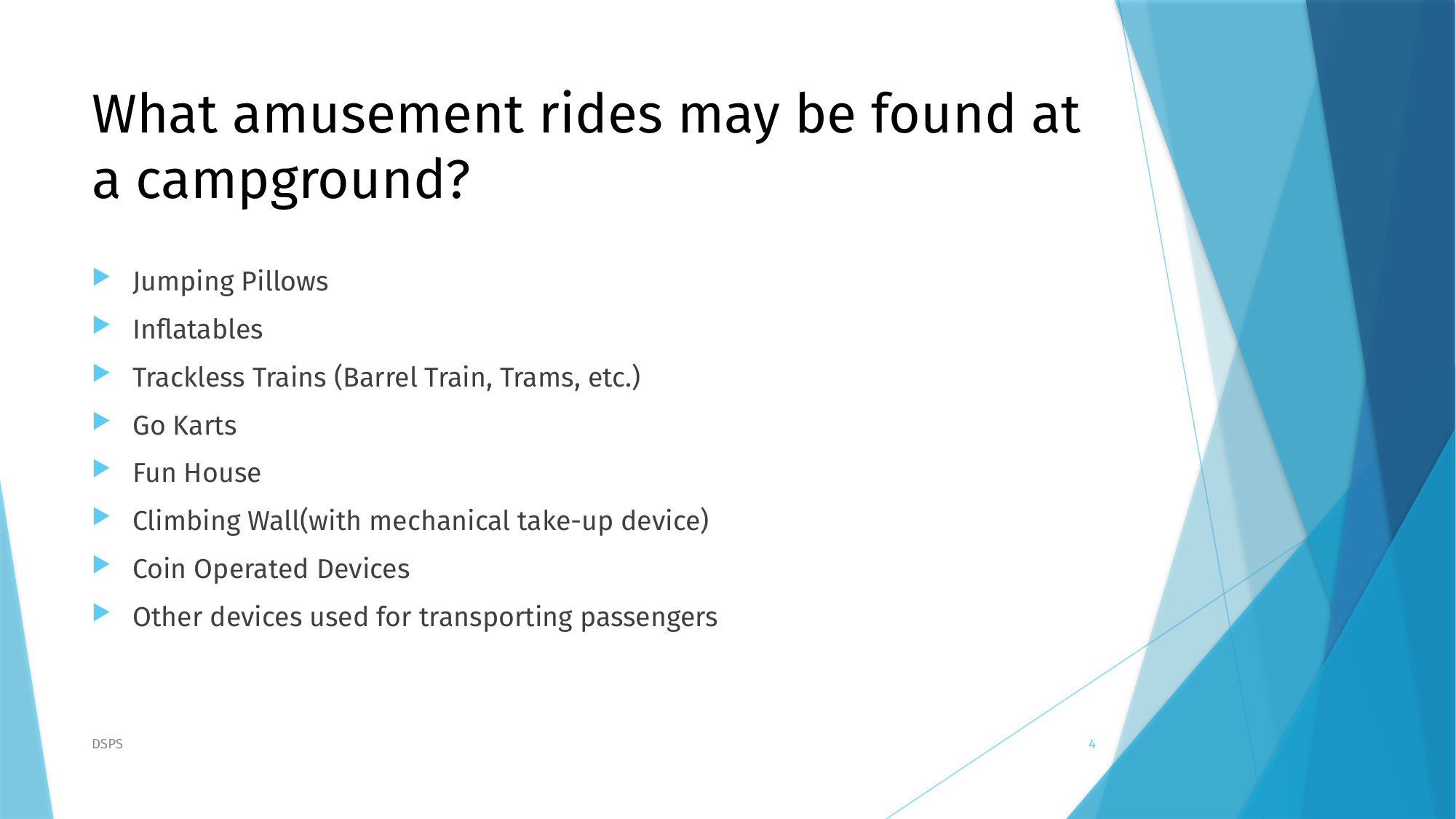

# What amusement rides may be found at a campground?
Jumping Pillows
Inflatables
Trackless Trains (Barrel Train, Trams, etc.)
Go Karts
Fun House
Climbing Wall(with mechanical take-up device)
Coin Operated Devices
Other devices used for transporting passengers

DSPS
4